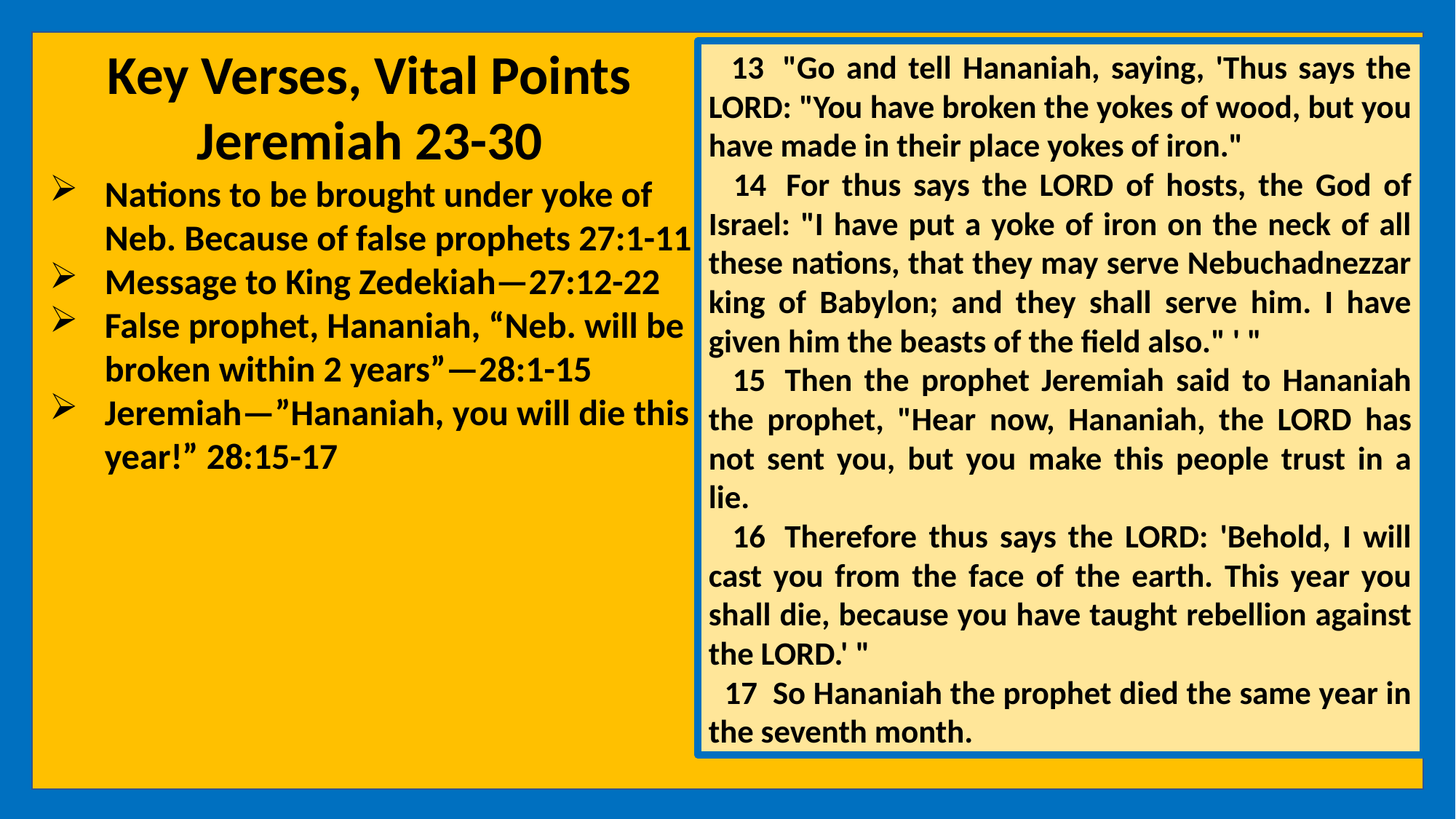

Key Verses, Vital Points
Jeremiah 23-30
Nations to be brought under yoke of Neb. Because of false prophets 27:1-11
Message to King Zedekiah—27:12-22
False prophet, Hananiah, “Neb. will be broken within 2 years”—28:1-15
Jeremiah—”Hananiah, you will die this year!” 28:15-17
  13  "Go and tell Hananiah, saying, 'Thus says the LORD: "You have broken the yokes of wood, but you have made in their place yokes of iron."
  14  For thus says the LORD of hosts, the God of Israel: "I have put a yoke of iron on the neck of all these nations, that they may serve Nebuchadnezzar king of Babylon; and they shall serve him. I have given him the beasts of the field also." ' "
  15  Then the prophet Jeremiah said to Hananiah the prophet, "Hear now, Hananiah, the LORD has not sent you, but you make this people trust in a lie.
  16  Therefore thus says the LORD: 'Behold, I will cast you from the face of the earth. This year you shall die, because you have taught rebellion against the LORD.' "
  17  So Hananiah the prophet died the same year in the seventh month.